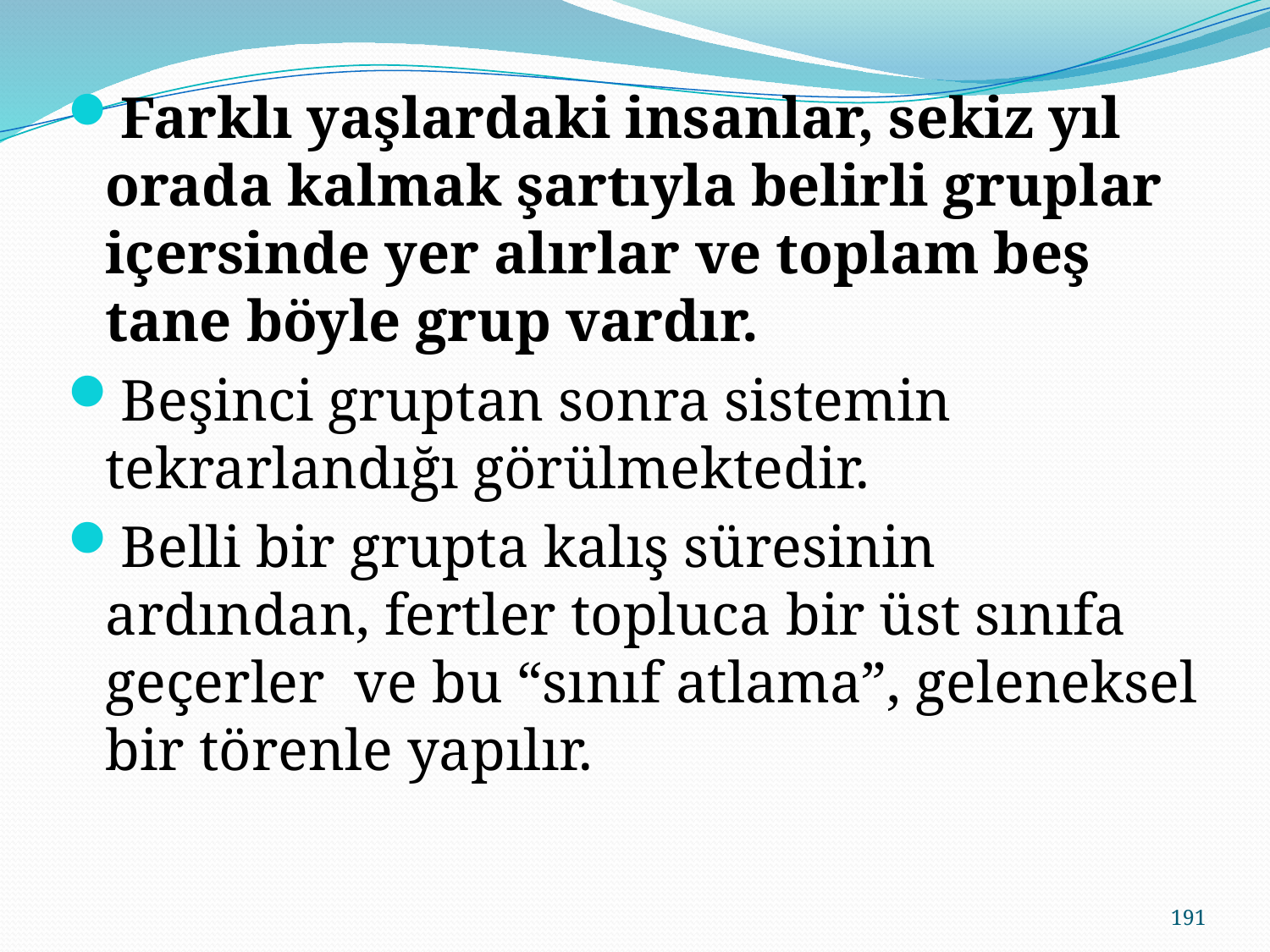

Farklı yaşlardaki insanlar, sekiz yıl orada kalmak şartıyla belirli gruplar içersinde yer alırlar ve toplam beş tane böyle grup vardır.
Beşinci gruptan sonra sistemin tekrarlandığı görülmektedir.
Belli bir grupta kalış süresinin ardından, fertler topluca bir üst sınıfa geçerler  ve bu “sınıf atlama”, geleneksel bir törenle yapılır.
191